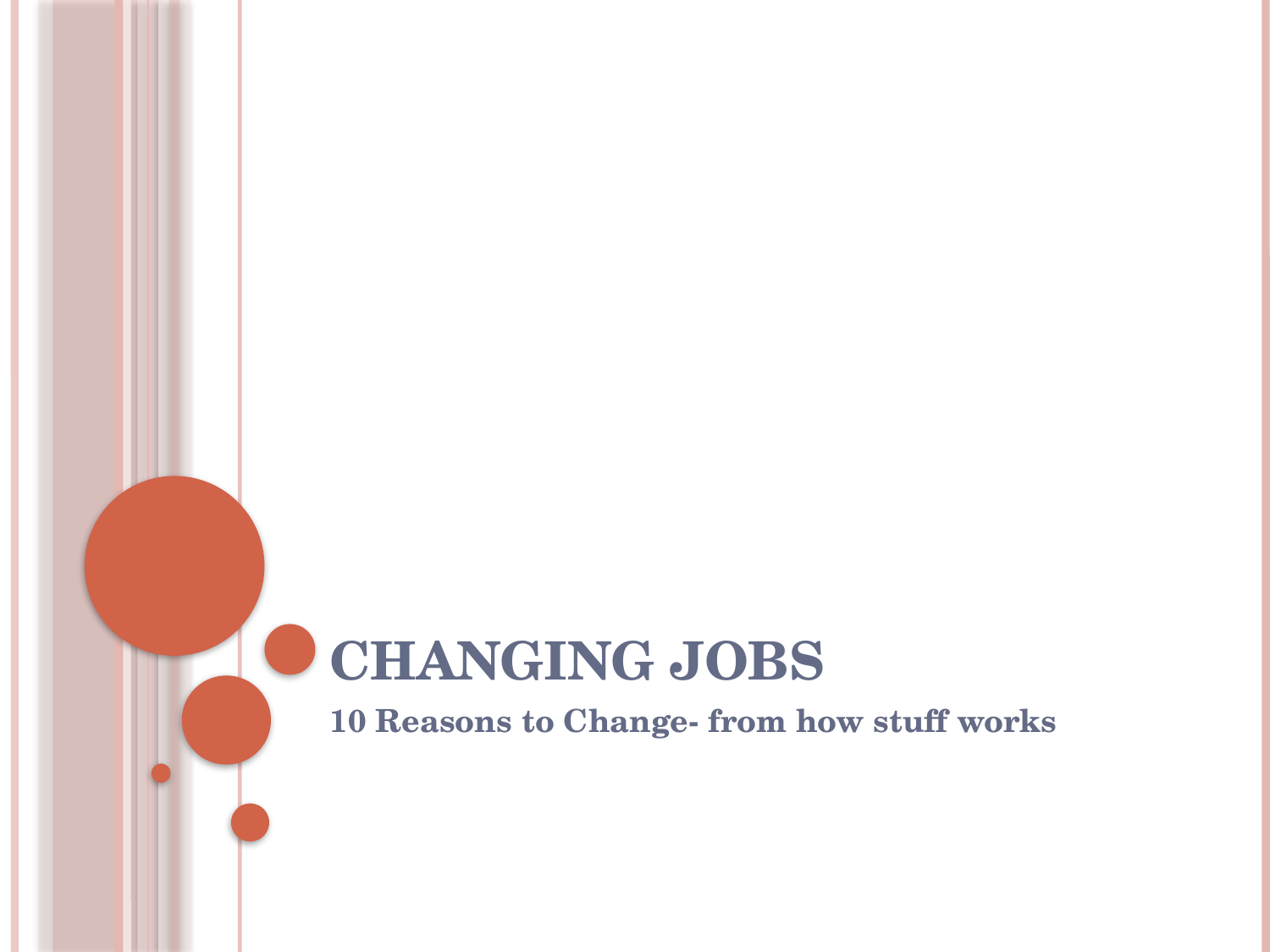

# Changing Jobs
10 Reasons to Change- from how stuff works